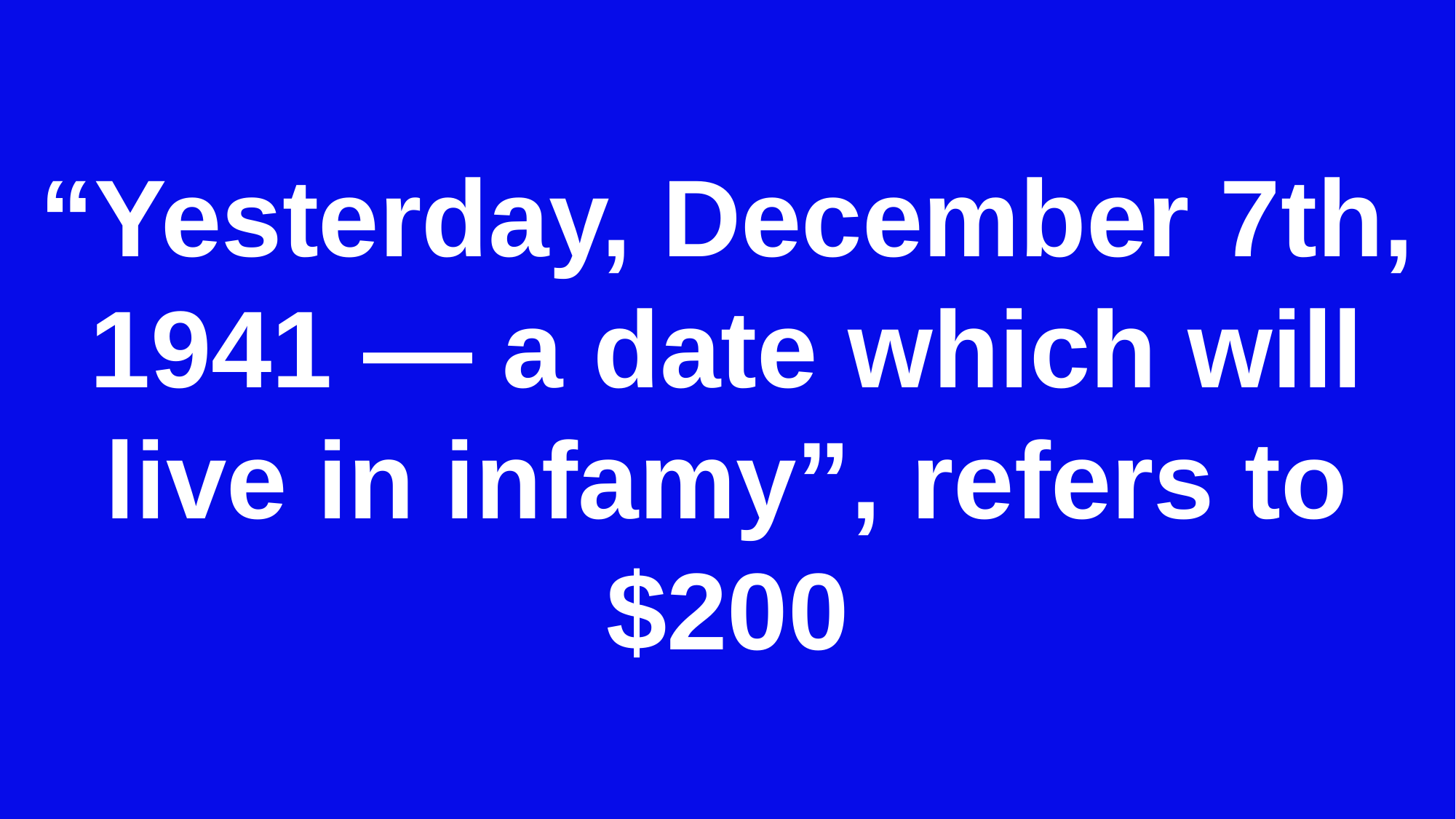

“Yesterday, December 7th, 1941 — a date which will live in infamy”, refers to
$200